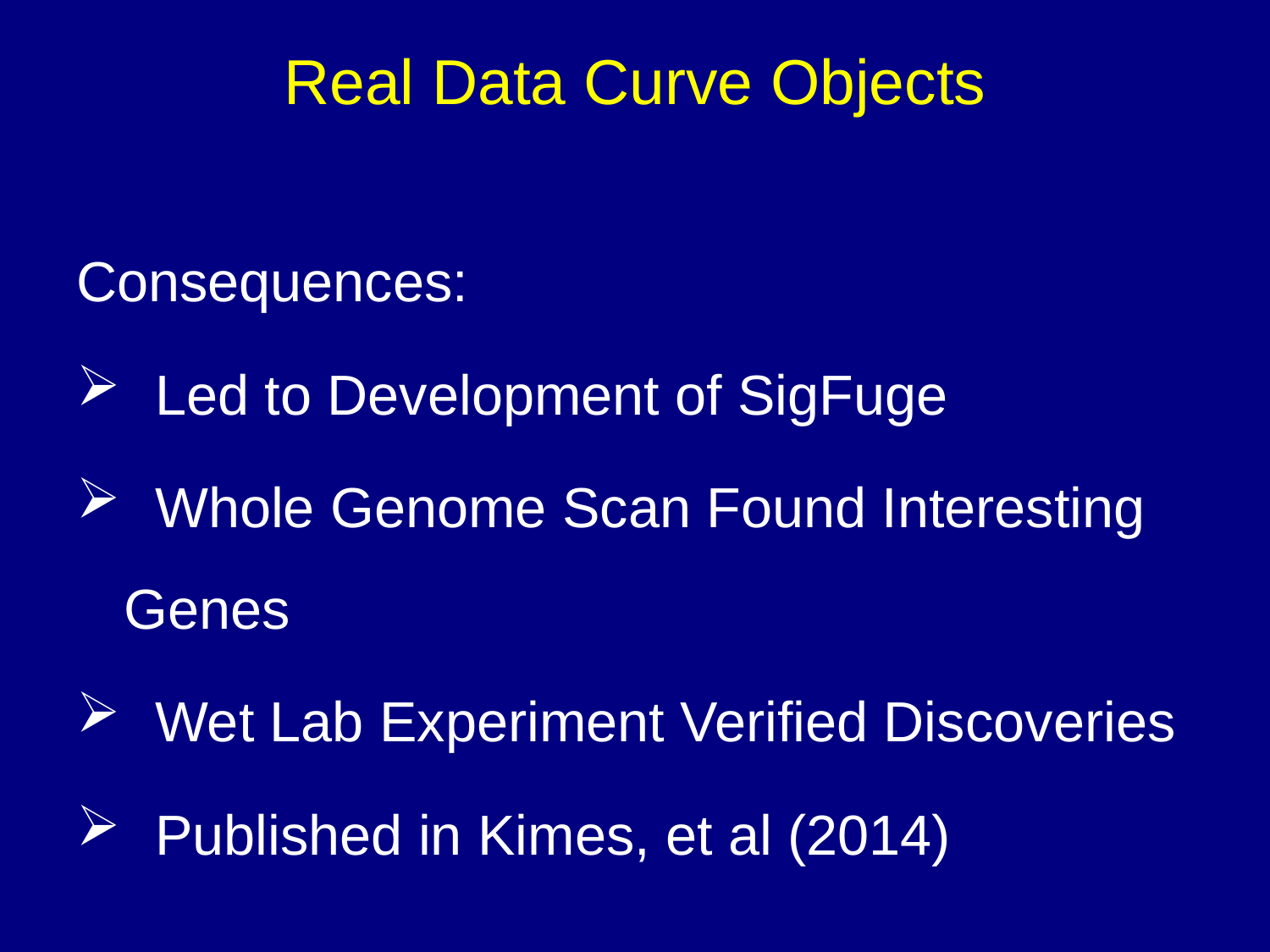

# Real Data Curve Objects
Consequences:
  Led to Development of SigFuge
  Whole Genome Scan Found Interesting Genes
  Wet Lab Experiment Verified Discoveries
  Published in Kimes, et al (2014)